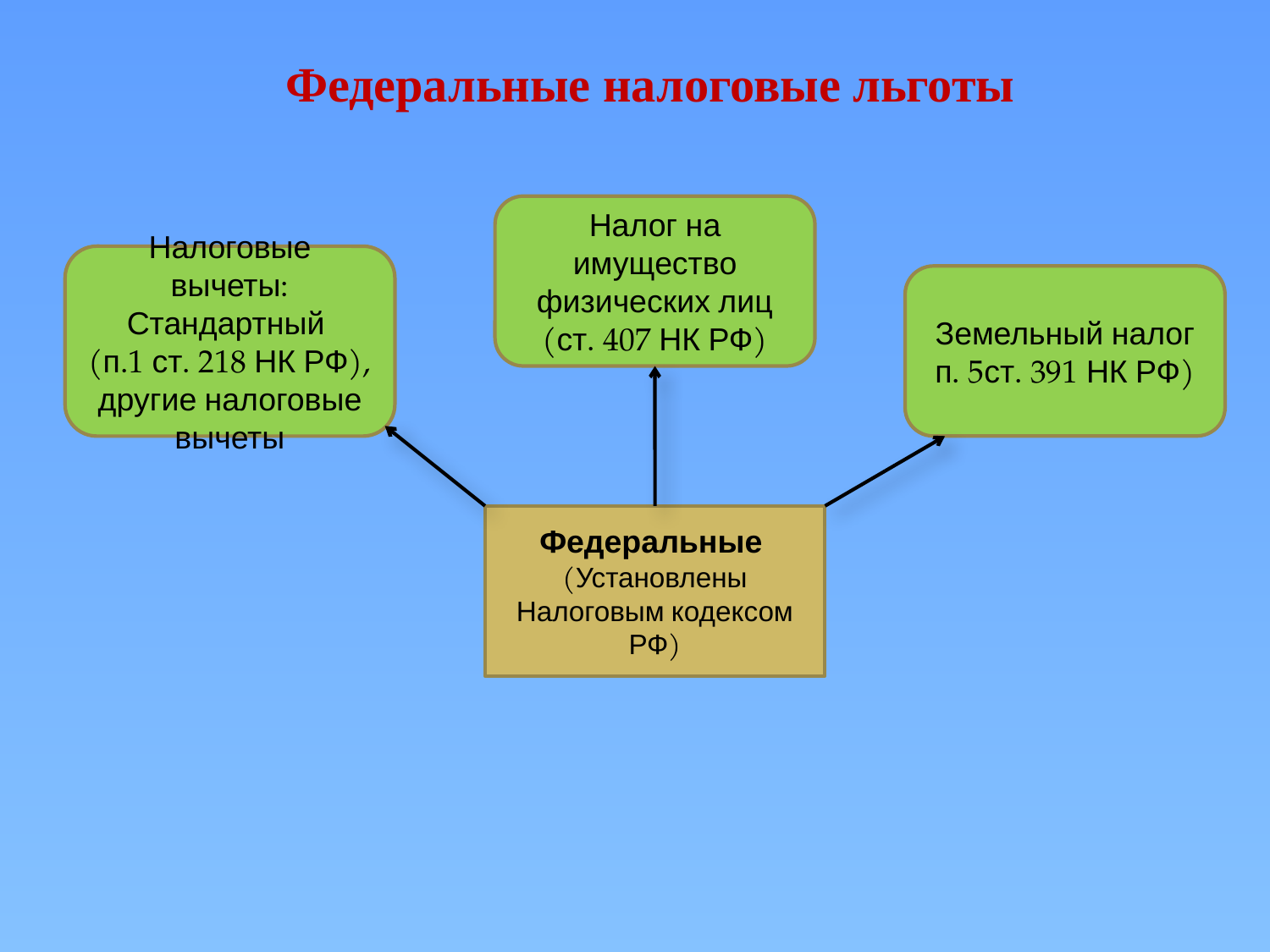

Федеральные налоговые льготы
Налог на имущество физических лиц
(ст. 407 НК РФ)
Налоговые вычеты:
Стандартный
(п.1 ст. 218 НК РФ),
другие налоговые вычеты
Земельный налог
п. 5ст. 391 НК РФ)
Федеральные
(Установлены Налоговым кодексом РФ)